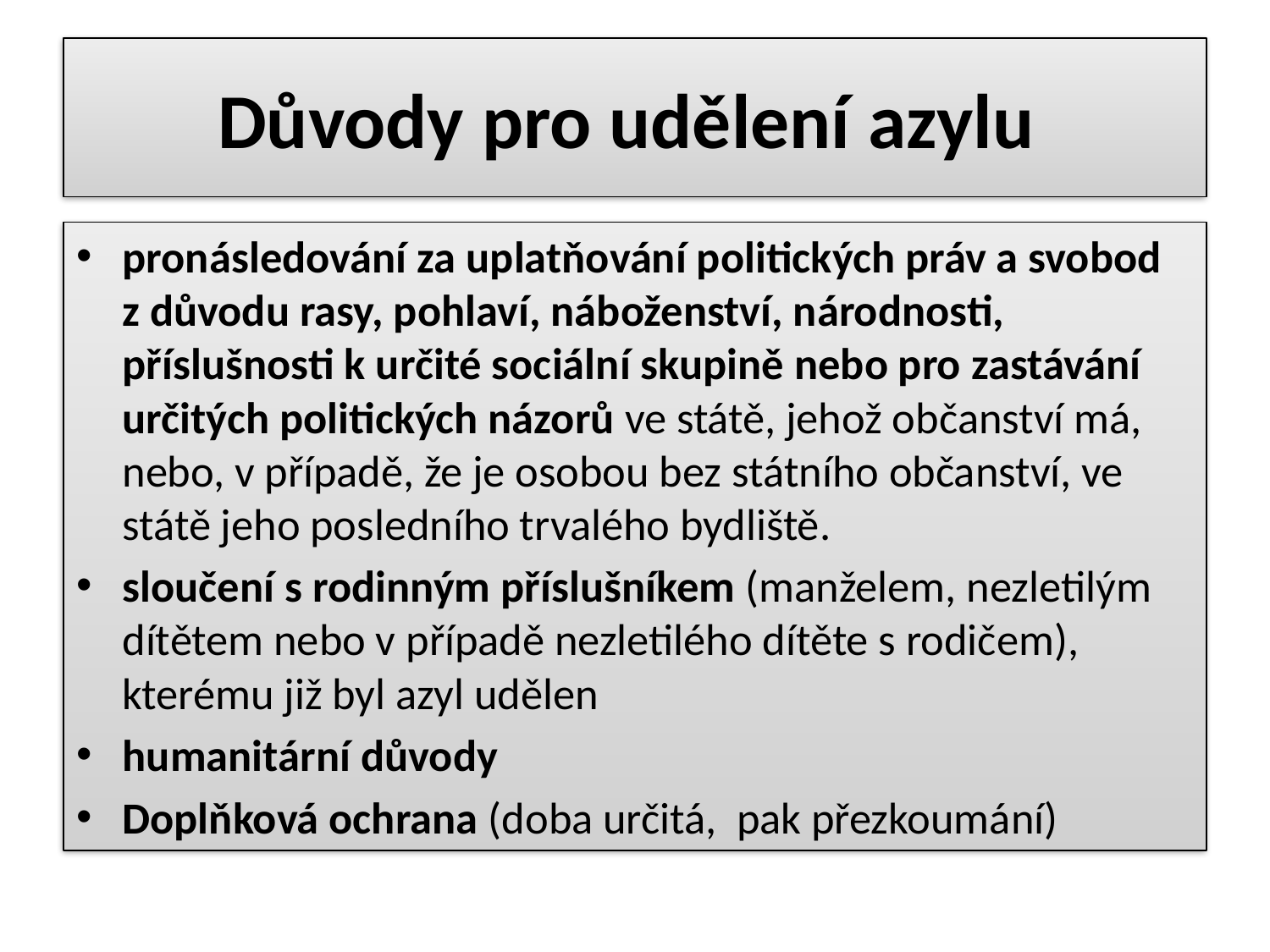

# Důvody pro udělení azylu
pronásledování za uplatňování politických práv a svobod z důvodu rasy, pohlaví, náboženství, národnosti, příslušnosti k určité sociální skupině nebo pro zastávání určitých politických názorů ve státě, jehož občanství má, nebo, v případě, že je osobou bez státního občanství, ve státě jeho posledního trvalého bydliště.
sloučení s rodinným příslušníkem (manželem, nezletilým dítětem nebo v případě nezletilého dítěte s rodičem), kterému již byl azyl udělen
humanitární důvody
Doplňková ochrana (doba určitá,  pak přezkoumání)